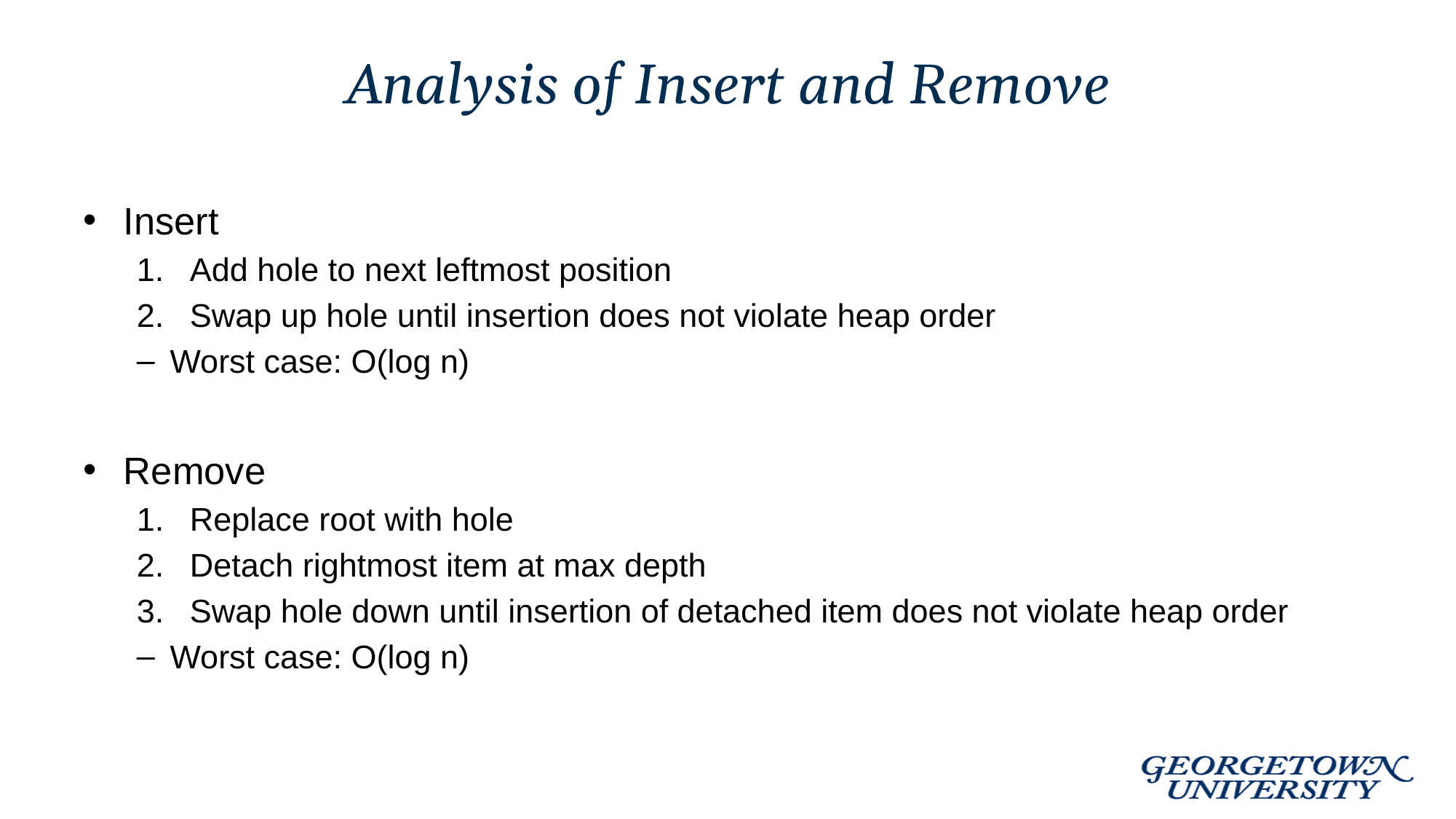

# Analysis of Insert and Remove
Insert
Add hole to next leftmost position
Swap up hole until insertion does not violate heap order
Worst case: O(log n)

Remove
Replace root with hole
Detach rightmost item at max depth
Swap hole down until insertion of detached item does not violate heap order
Worst case: O(log n)